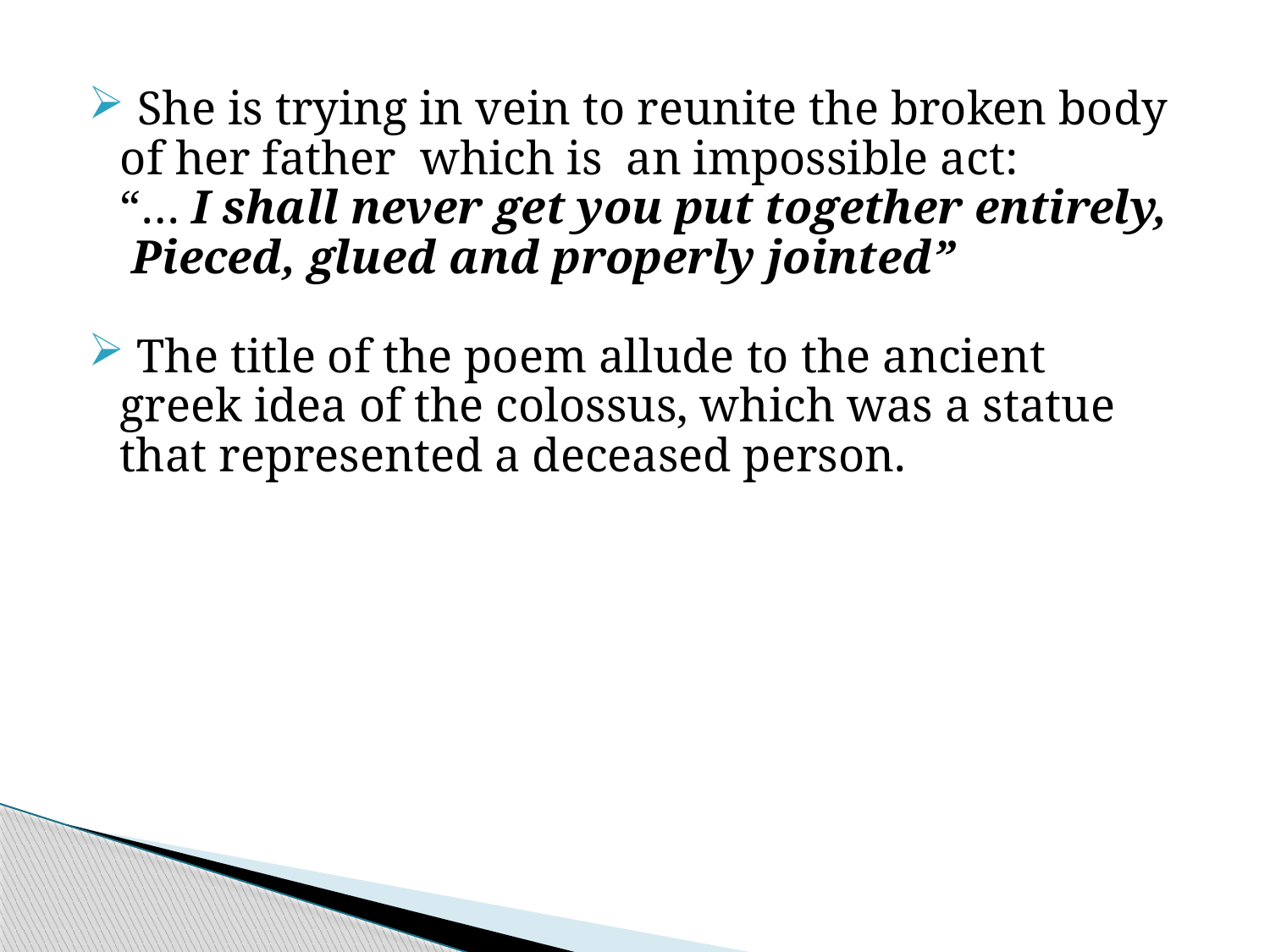

She is trying in vein to reunite the broken body of her father  which is  an impossible act:
	“… I shall never get you put together entirely,
	 Pieced, glued and properly jointed”

 The title of the poem allude to the ancient greek idea of the colossus, which was a statue that represented a deceased person.